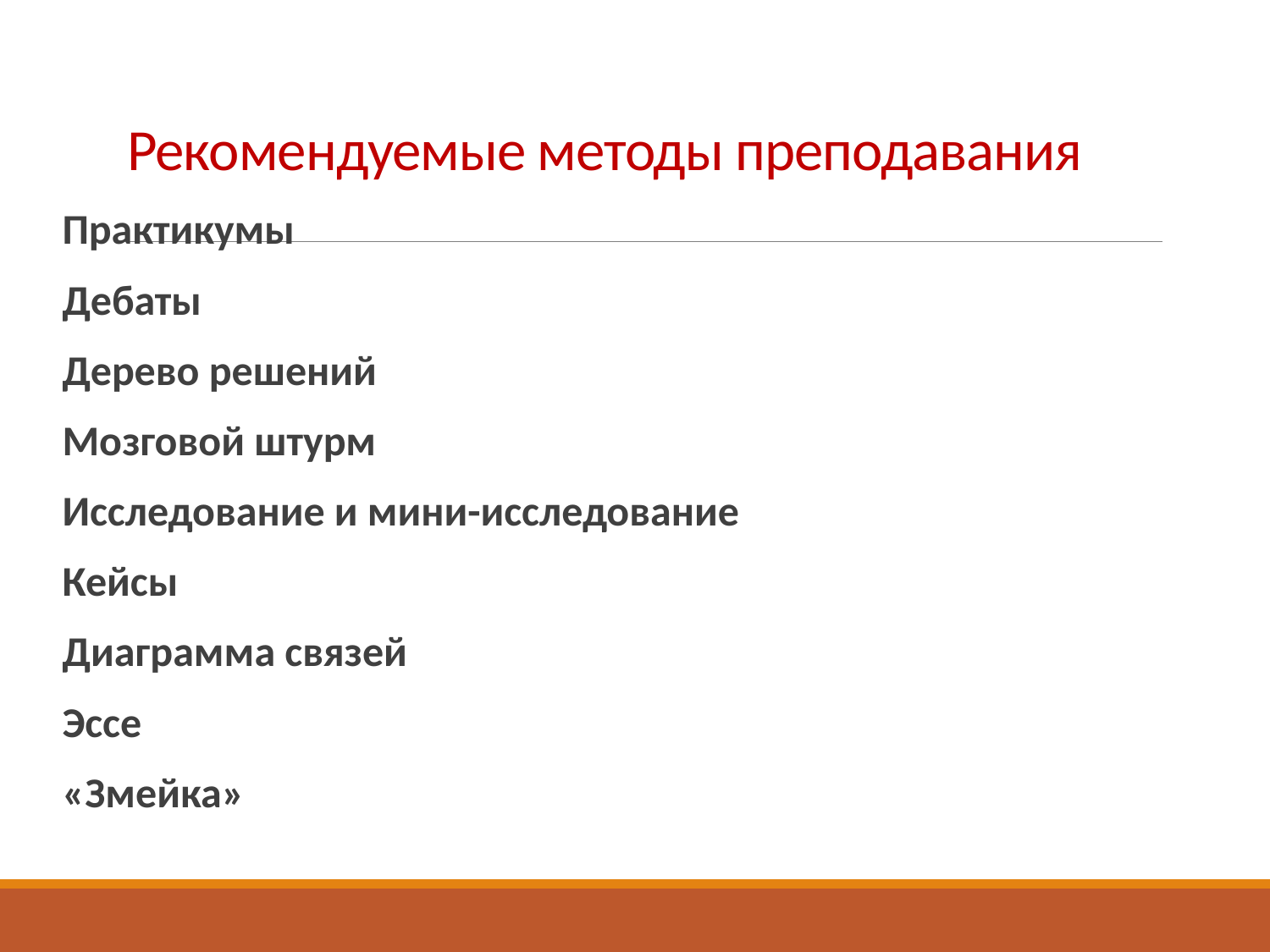

# Рекомендуемые методы преподавания

Практикумы
Дебаты
Дерево решений
Мозговой штурм
Исследование и мини-исследование
Кейсы
Диаграмма связей
Эссе
«Змейка»